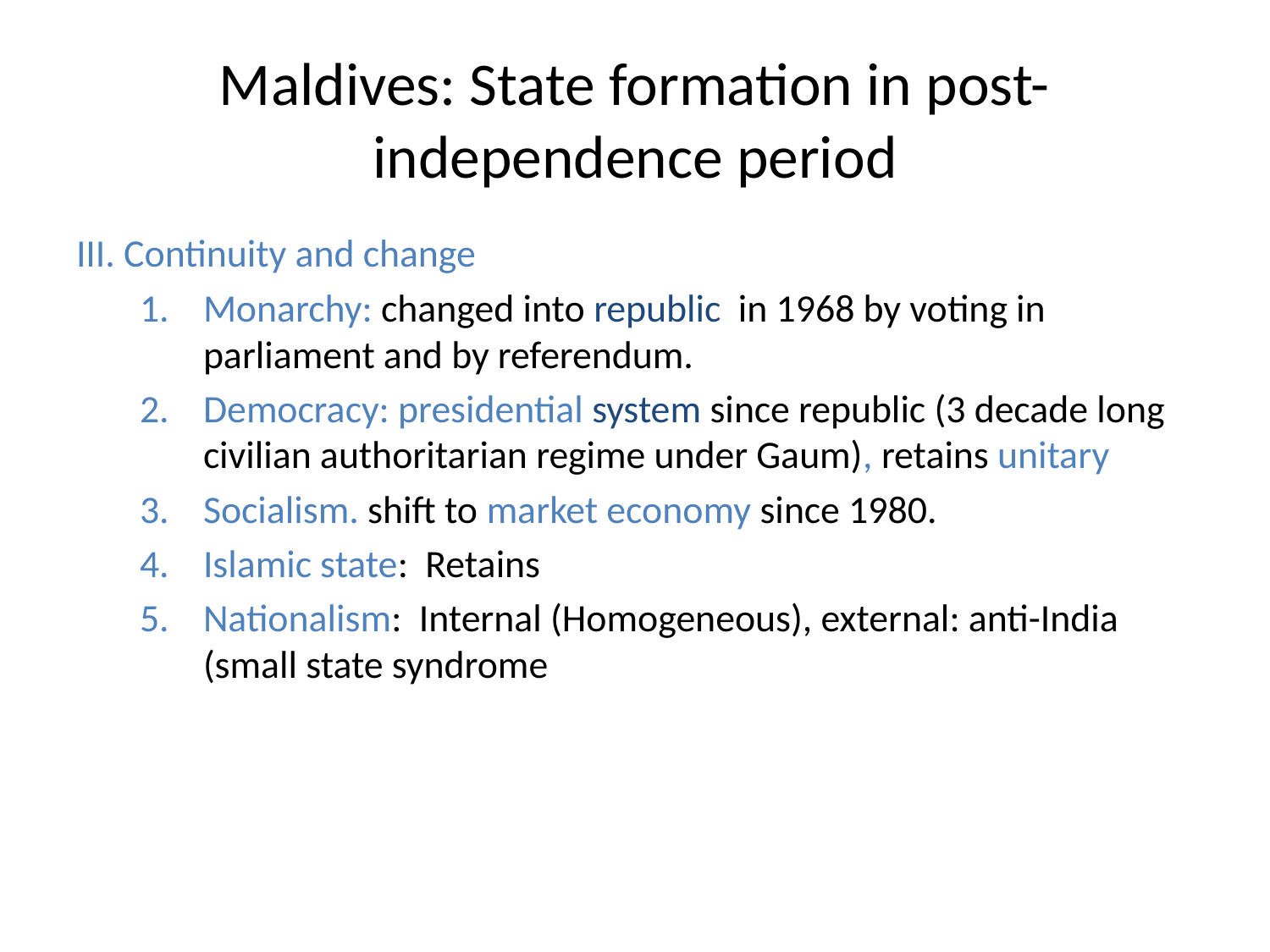

# Maldives: State formation in post-independence period
III. Continuity and change
Monarchy: changed into republic  in 1968 by voting in parliament and by referendum.
Democracy: presidential system since republic (3 decade long civilian authoritarian regime under Gaum), retains unitary
Socialism. shift to market economy since 1980.
Islamic state:  Retains
Nationalism:  Internal (Homogeneous), external: anti-India  (small state syndrome